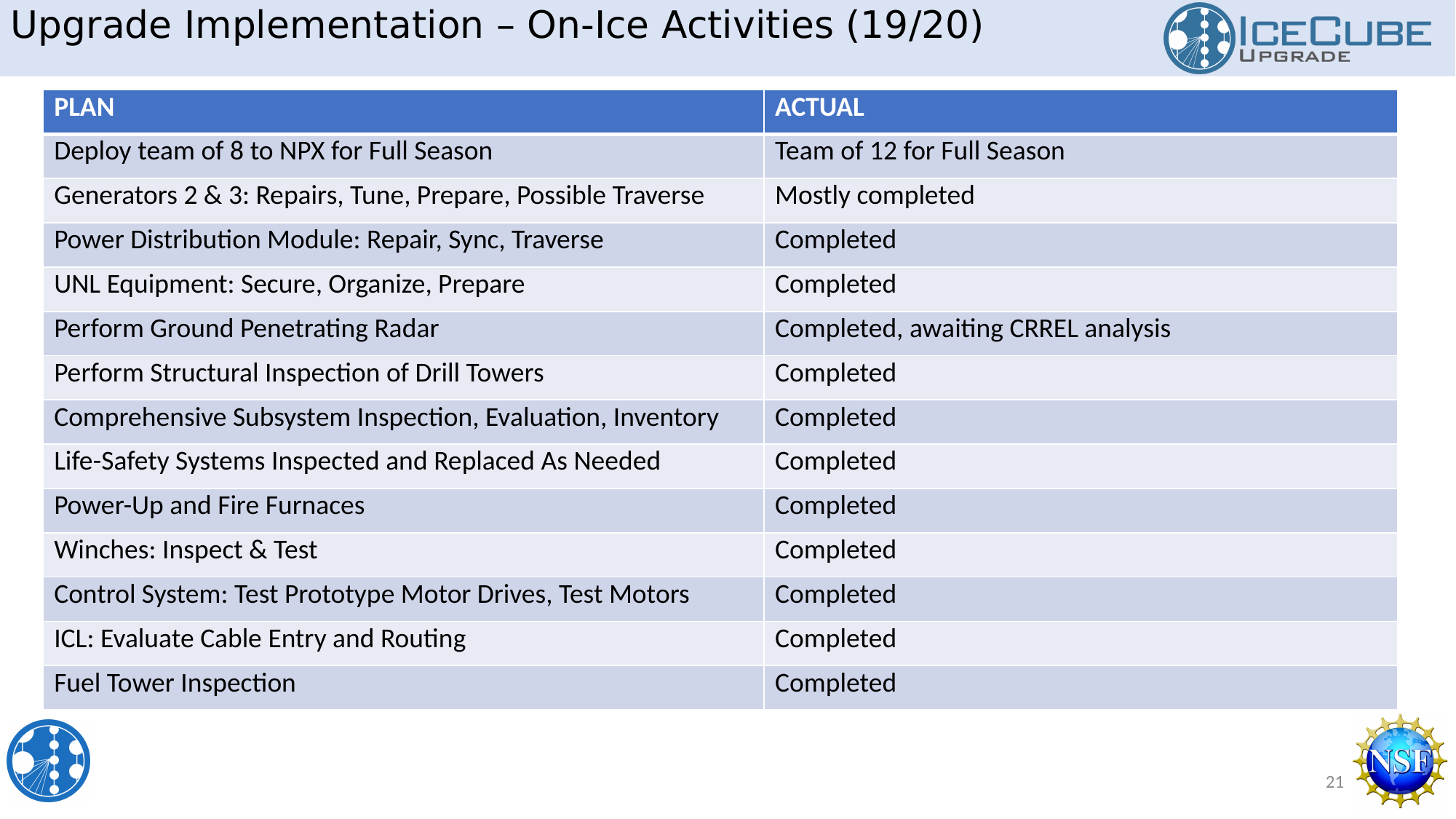

Upgrade Implementation – On-Ice Activities (19/20)
| PLAN | ACTUAL |
| --- | --- |
| Deploy team of 8 to NPX for Full Season | Team of 12 for Full Season |
| Generators 2 & 3: Repairs, Tune, Prepare, Possible Traverse | Mostly completed |
| Power Distribution Module: Repair, Sync, Traverse | Completed |
| UNL Equipment: Secure, Organize, Prepare | Completed |
| Perform Ground Penetrating Radar | Completed, awaiting CRREL analysis |
| Perform Structural Inspection of Drill Towers | Completed |
| Comprehensive Subsystem Inspection, Evaluation, Inventory | Completed |
| Life-Safety Systems Inspected and Replaced As Needed | Completed |
| Power-Up and Fire Furnaces | Completed |
| Winches: Inspect & Test | Completed |
| Control System: Test Prototype Motor Drives, Test Motors | Completed |
| ICL: Evaluate Cable Entry and Routing | Completed |
| Fuel Tower Inspection | Completed |
21